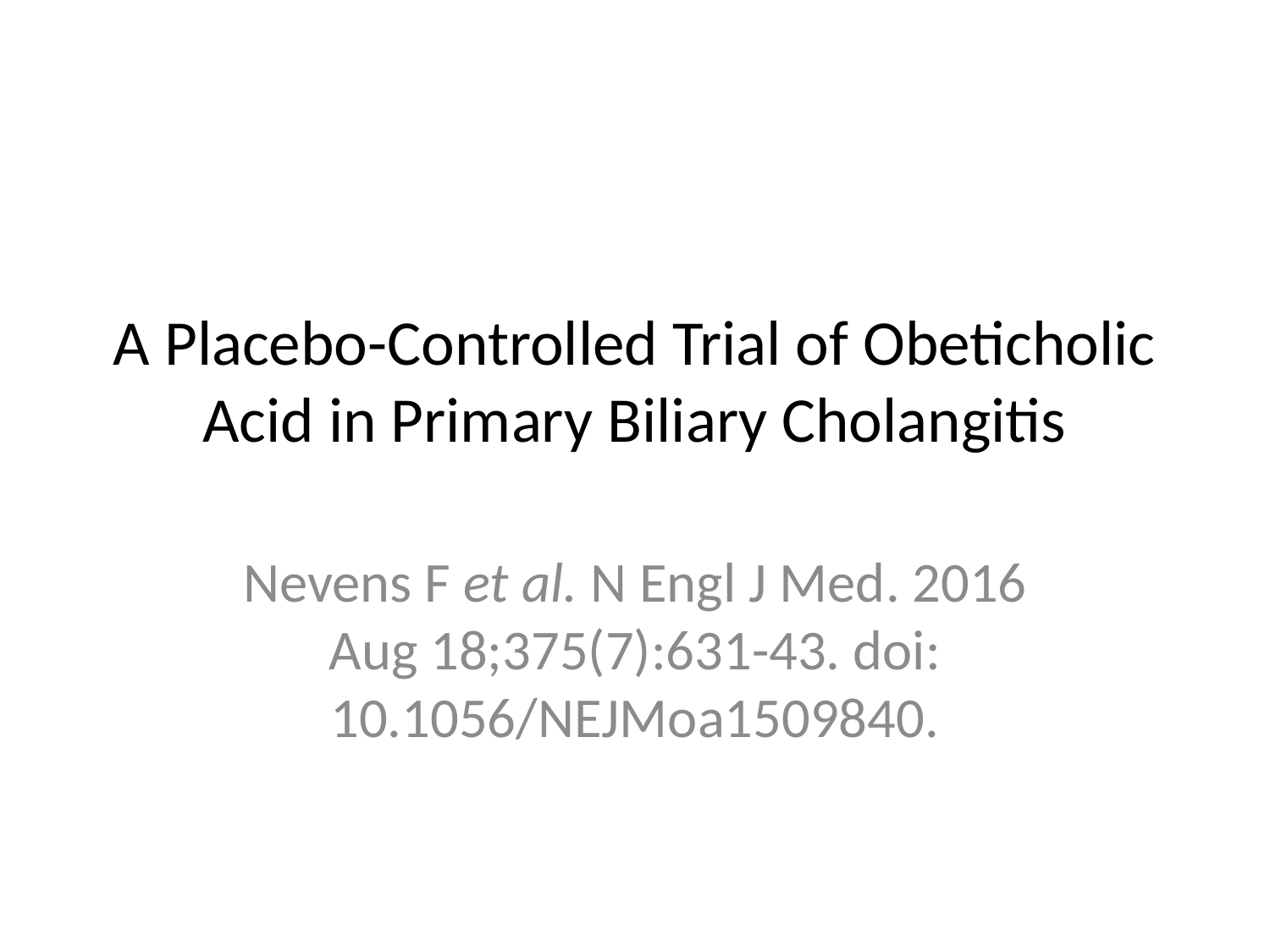

# A Placebo-Controlled Trial of Obeticholic Acid in Primary Biliary Cholangitis
Nevens F et al. N Engl J Med. 2016 Aug 18;375(7):631-43. doi: 10.1056/NEJMoa1509840.